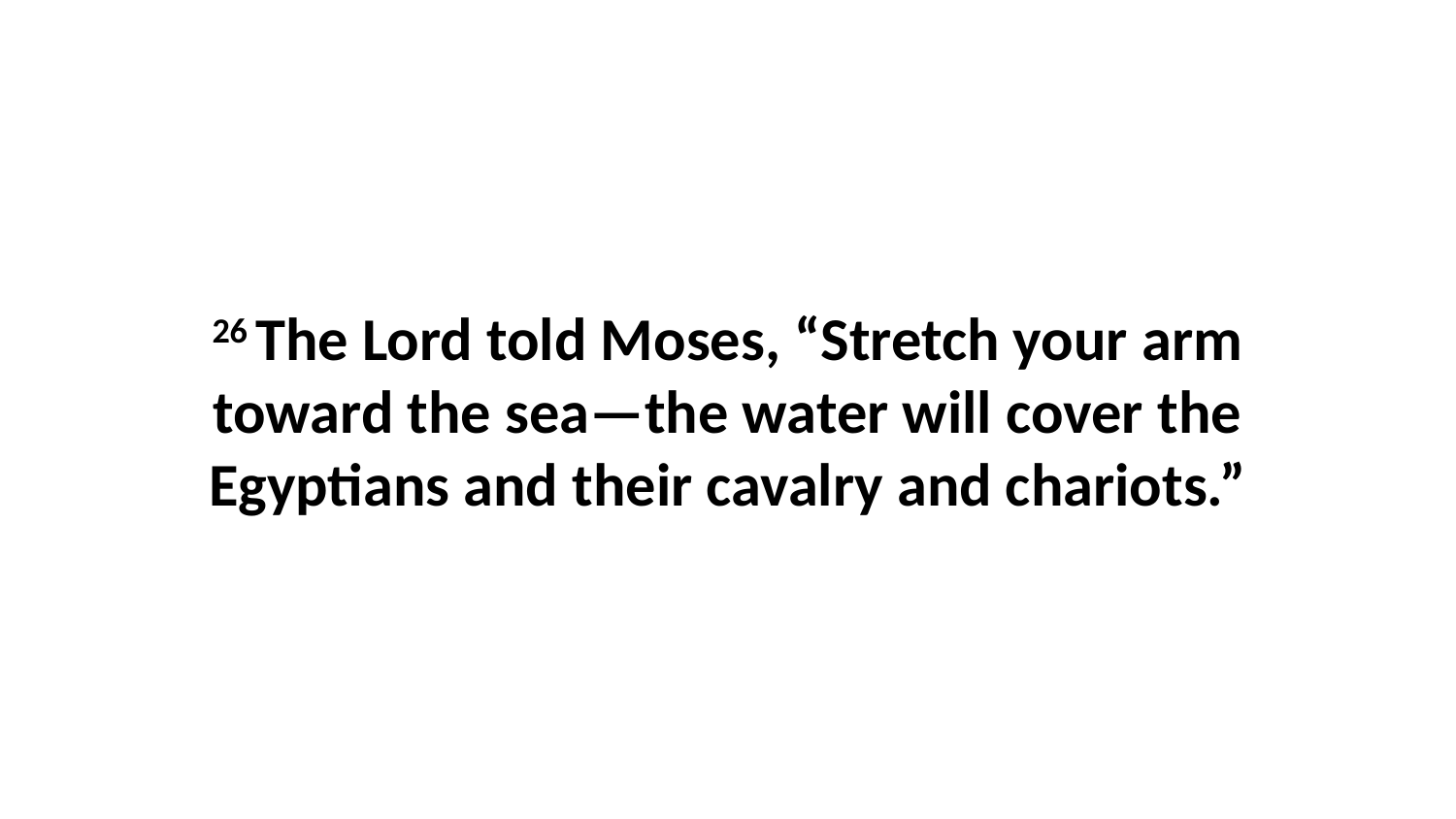

26 The Lord told Moses, “Stretch your arm toward the sea—the water will cover the Egyptians and their cavalry and chariots.”